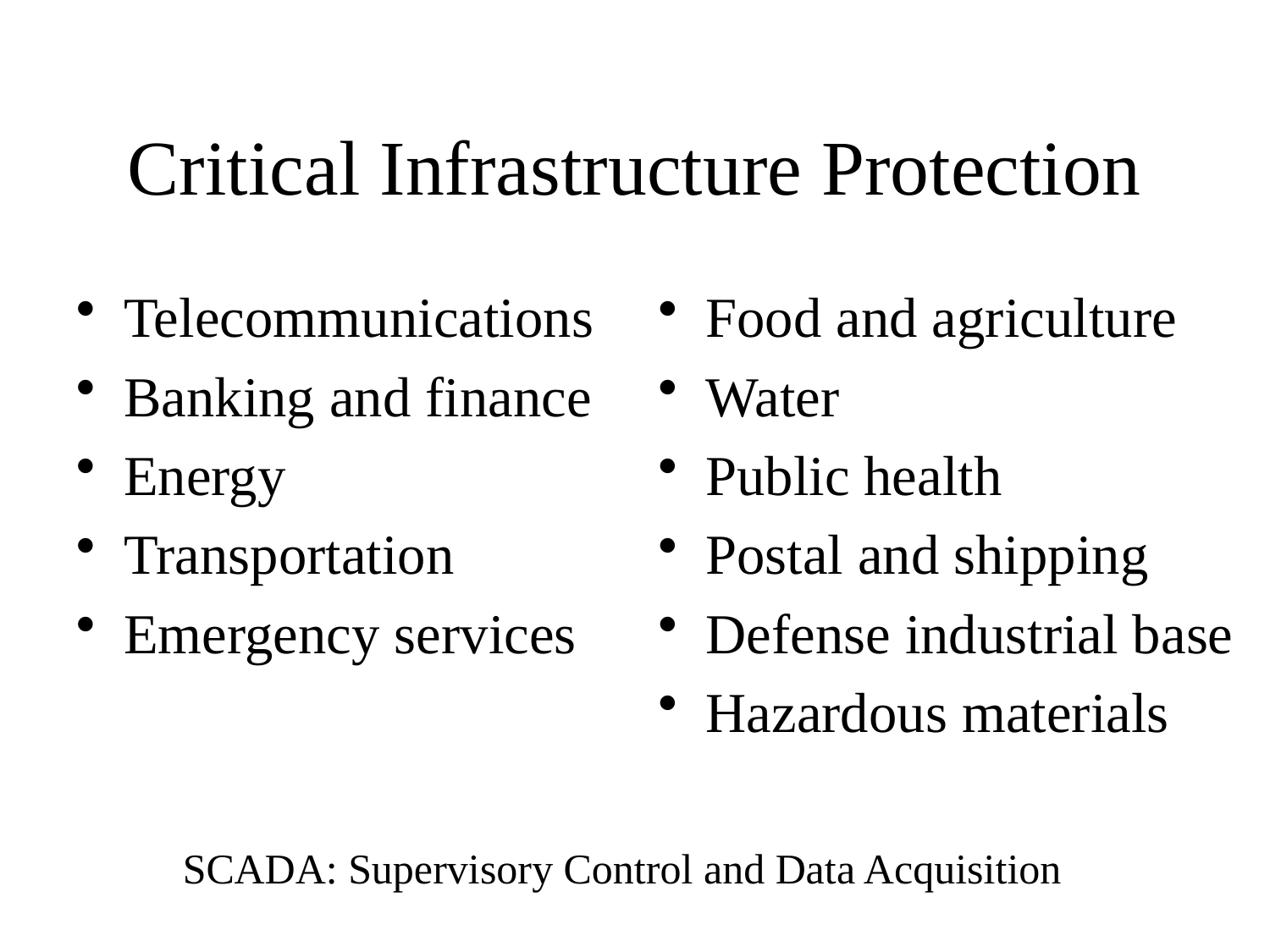

# Critical Infrastructure Protection
Telecommunications
Banking and finance
Energy
Transportation
Emergency services
Food and agriculture
Water
Public health
Postal and shipping
Defense industrial base
Hazardous materials
SCADA: Supervisory Control and Data Acquisition